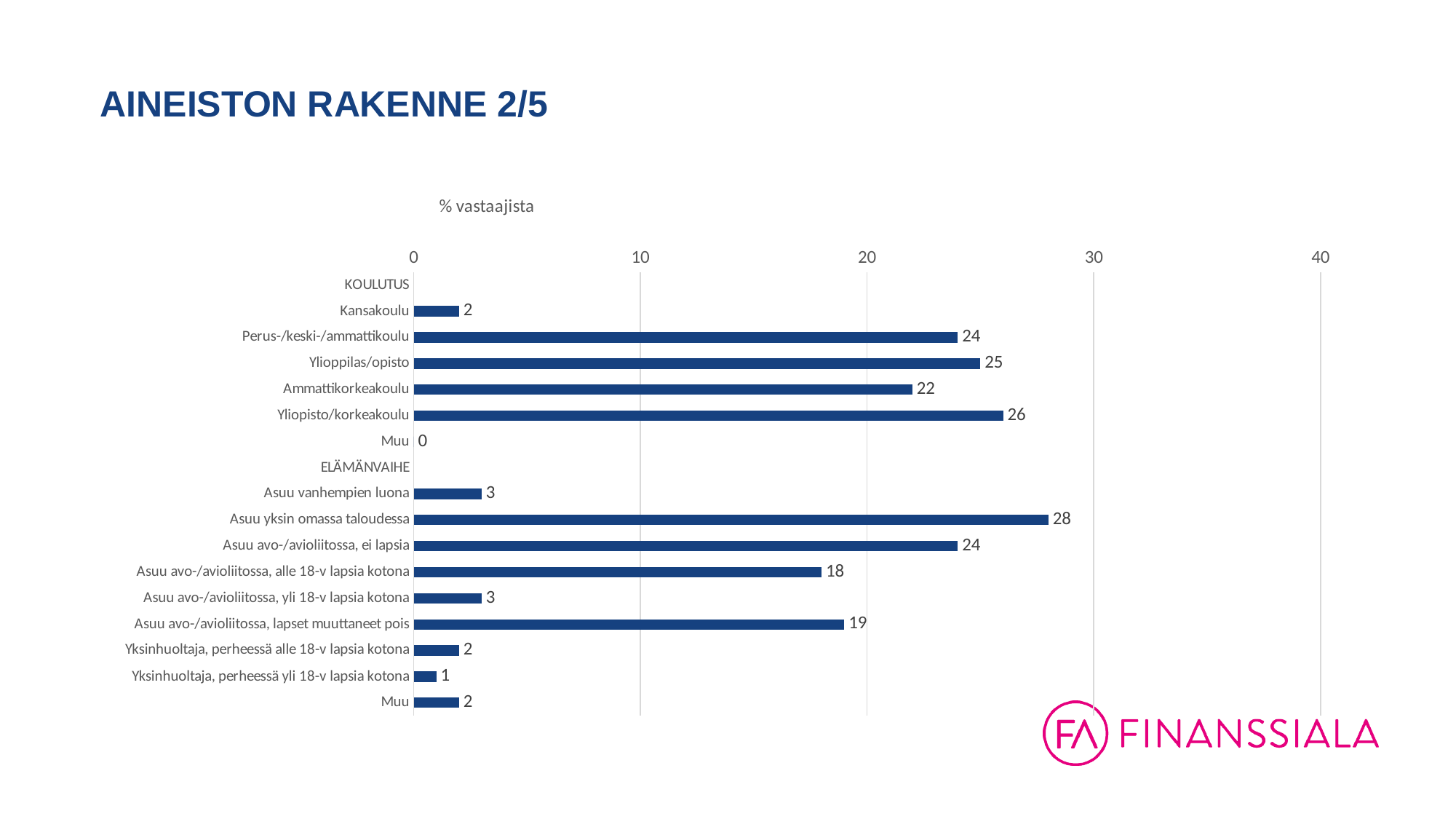

# AINEISTON RAKENNE 2/5

### Chart: % vastaajista

| Category | Kyllä |
|---|---|
| KOULUTUS | None |
| Kansakoulu | 2.0 |
| Perus-/keski-/ammattikoulu | 24.0 |
| Ylioppilas/opisto | 25.0 |
| Ammattikorkeakoulu | 22.0 |
| Yliopisto/korkeakoulu | 26.0 |
| Muu | 0.0 |
| ELÄMÄNVAIHE | None |
| Asuu vanhempien luona | 3.0 |
| Asuu yksin omassa taloudessa | 28.0 |
| Asuu avo-/avioliitossa, ei lapsia | 24.0 |
| Asuu avo-/avioliitossa, alle 18-v lapsia kotona | 18.0 |
| Asuu avo-/avioliitossa, yli 18-v lapsia kotona | 3.0 |
| Asuu avo-/avioliitossa, lapset muuttaneet pois | 19.0 |
| Yksinhuoltaja, perheessä alle 18-v lapsia kotona | 2.0 |
| Yksinhuoltaja, perheessä yli 18-v lapsia kotona | 1.0 |
| Muu | 2.0 |